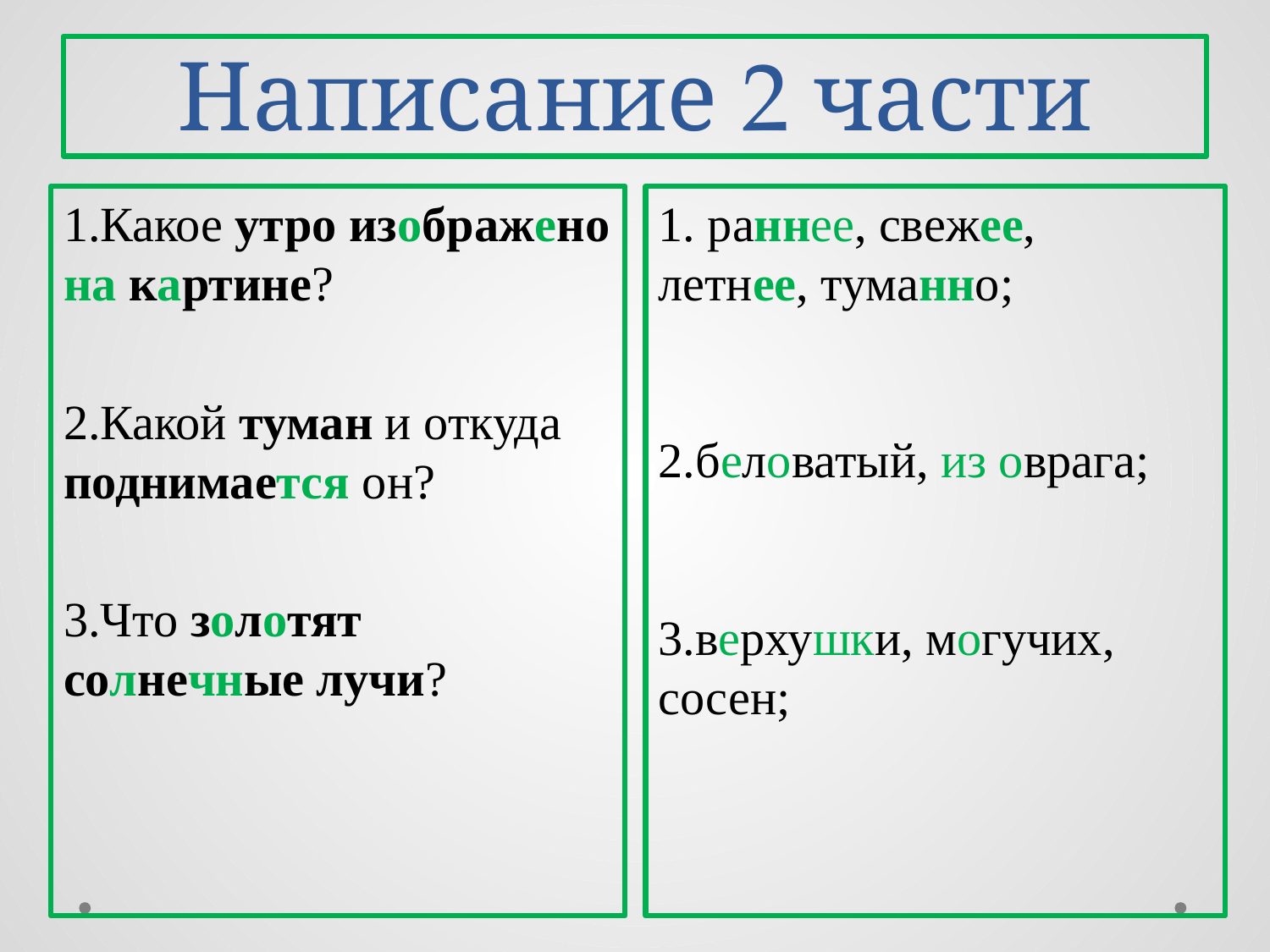

# Написание 2 части
1.Какое утро изображено на картине?

2.Какой туман и откуда поднимается он?

3.Что золотят солнечные лучи?
1. раннее, свежее,
летнее, туманно;

2.беловатый, из оврага;

3.верхушки, могучих, сосен;